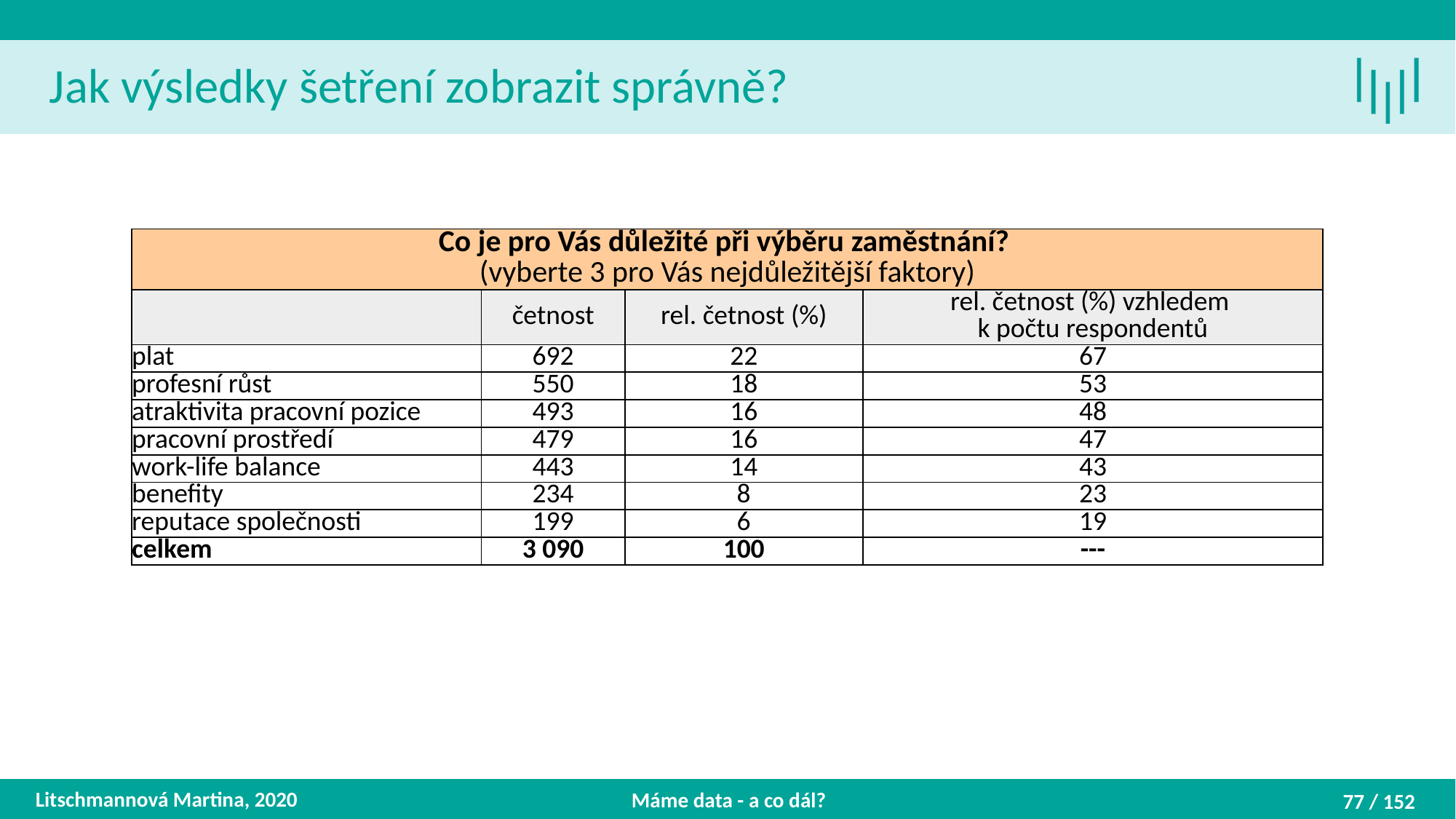

Jak výsledky šetření zobrazit správně?

| Co je pro Vás důležité při výběru zaměstnání? (vyberte 3 pro Vás nejdůležitější faktory) |  |  |  |
| --- | --- | --- | --- |
|  | četnost | rel. četnost (%) | rel. četnost (%) vzhledem k počtu respondentů |
| plat | 692 | 22 | 67 |
| profesní růst | 550 | 18 | 53 |
| atraktivita pracovní pozice | 493 | 16 | 48 |
| pracovní prostředí | 479 | 16 | 47 |
| work-life balance | 443 | 14 | 43 |
| benefity | 234 | 8 | 23 |
| reputace společnosti | 199 | 6 | 19 |
| celkem | 3 090 | 100 | --- |
Litschmannová Martina, 2020
Máme data - a co dál?
77 / 152